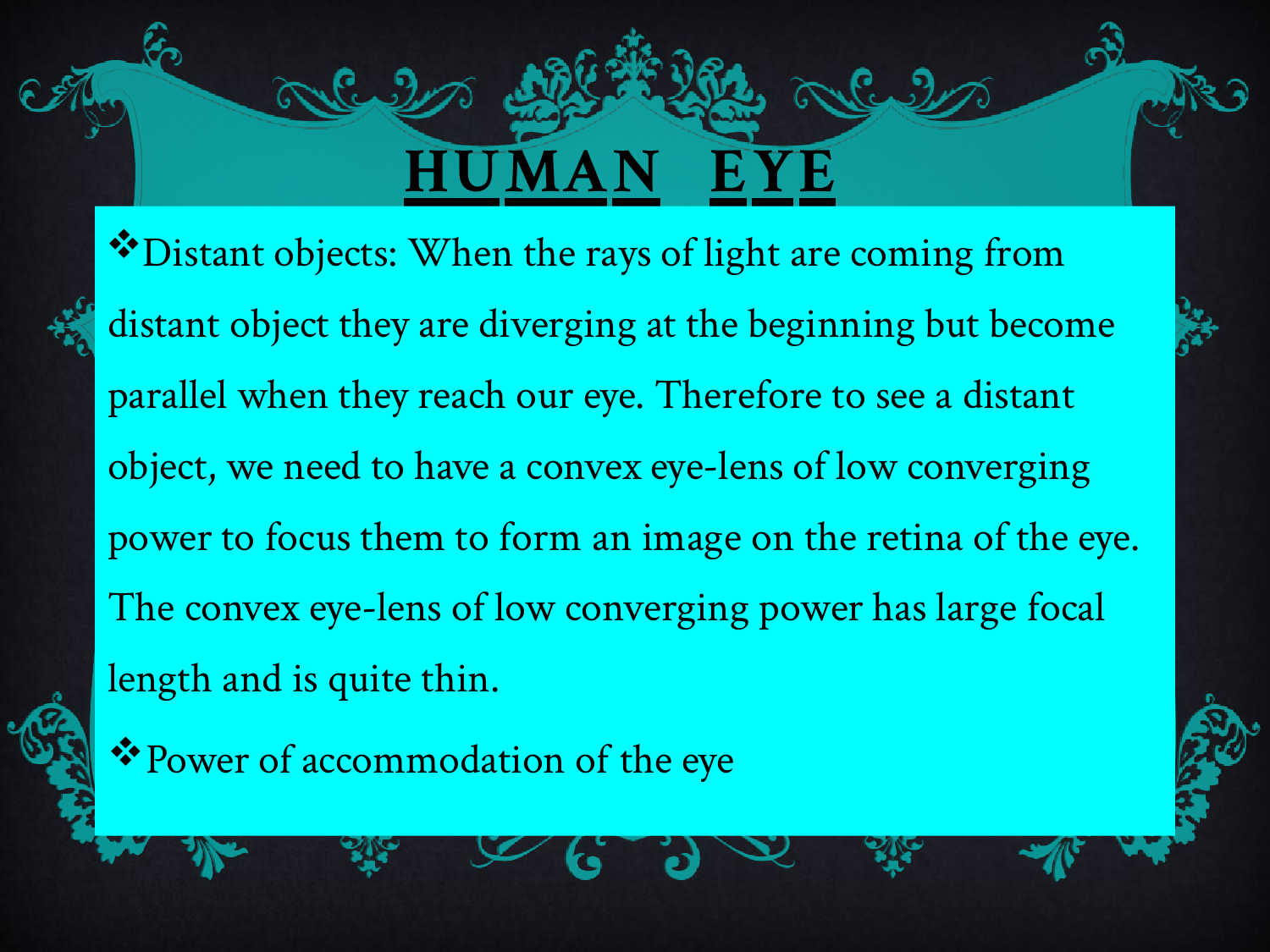

# HUMAN	EYE
Distant objects: When the rays of light are coming from  distant object they are diverging at the beginning but become  parallel when they reach our eye. Therefore to see a distant  object, we need to have a convex eye-lens of low converging  power to focus them to form an image on the retina of the eye.  The convex eye-lens of low converging power has large focal  length and is quite thin.
Power of accommodation of the eye